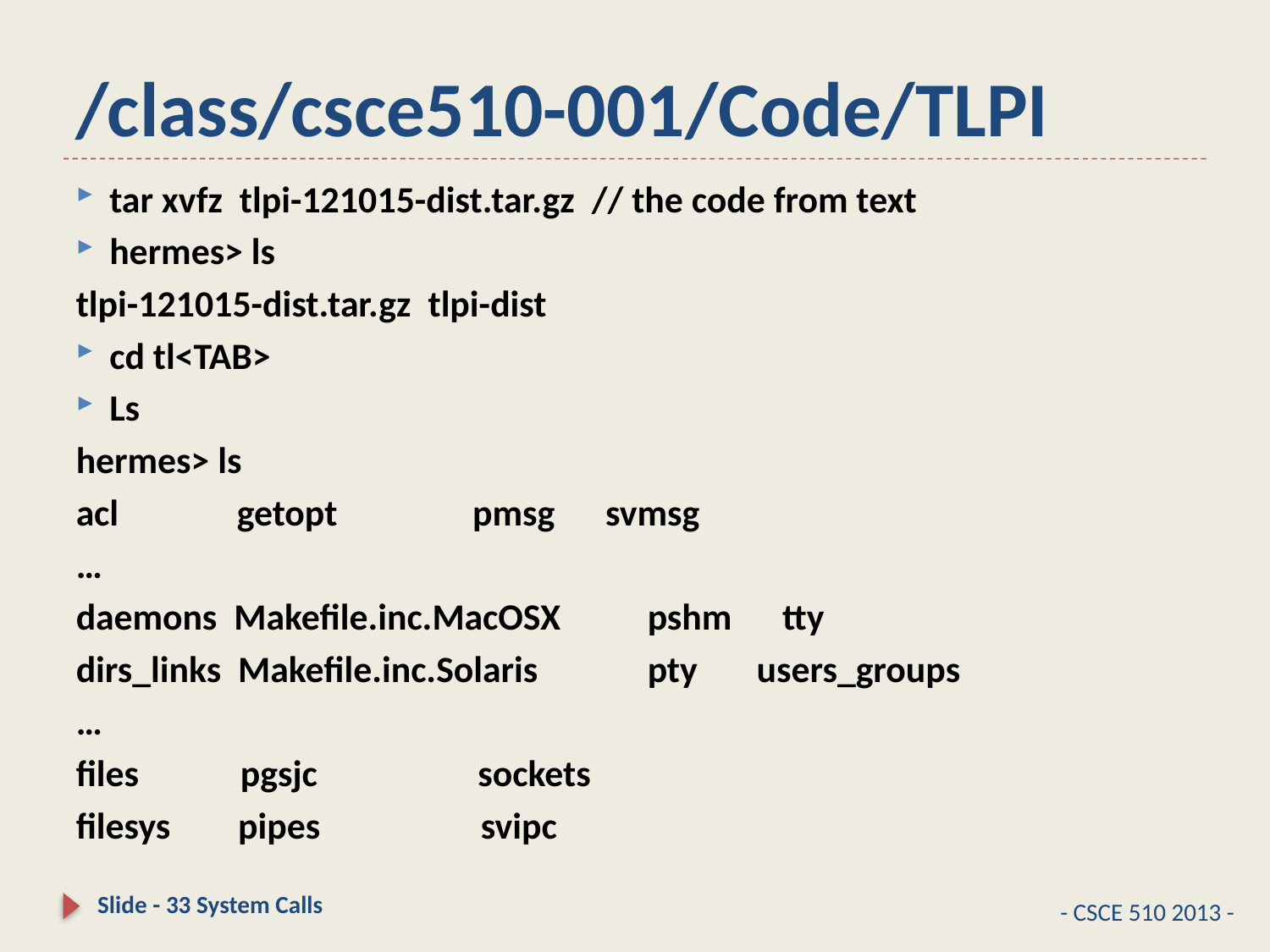

# /class/csce510-001/Code/TLPI
tar xvfz  tlpi-121015-dist.tar.gz  // the code from text
hermes> ls
tlpi-121015-dist.tar.gz  tlpi-dist
cd tl<TAB>
Ls
hermes> ls
acl              getopt                pmsg      svmsg
…
daemons  Makefile.inc.MacOSX   	pshm      tty
dirs_links  Makefile.inc.Solaris  	pty       users_groups
…
files            pgsjc                   sockets
filesys        pipes                   svipc

Slide - 33 System Calls
- CSCE 510 2013 -